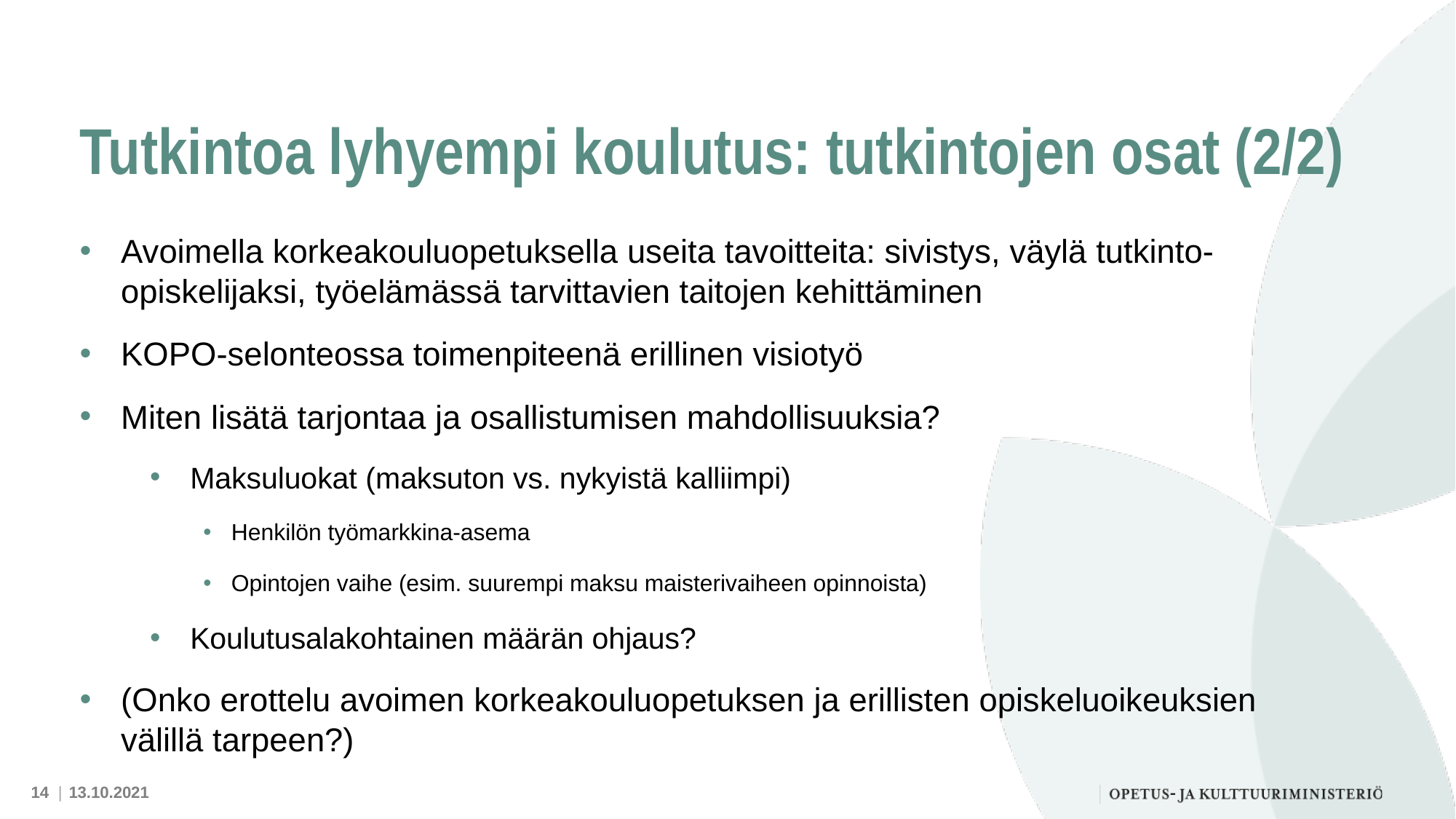

# Tutkintoa lyhyempi koulutus: tutkintojen osat (2/2)
Avoimella korkeakouluopetuksella useita tavoitteita: sivistys, väylä tutkinto-opiskelijaksi, työelämässä tarvittavien taitojen kehittäminen
KOPO-selonteossa toimenpiteenä erillinen visiotyö
Miten lisätä tarjontaa ja osallistumisen mahdollisuuksia?
Maksuluokat (maksuton vs. nykyistä kalliimpi)
Henkilön työmarkkina-asema
Opintojen vaihe (esim. suurempi maksu maisterivaiheen opinnoista)
Koulutusalakohtainen määrän ohjaus?
(Onko erottelu avoimen korkeakouluopetuksen ja erillisten opiskeluoikeuksien välillä tarpeen?)
13.10.2021
14  |